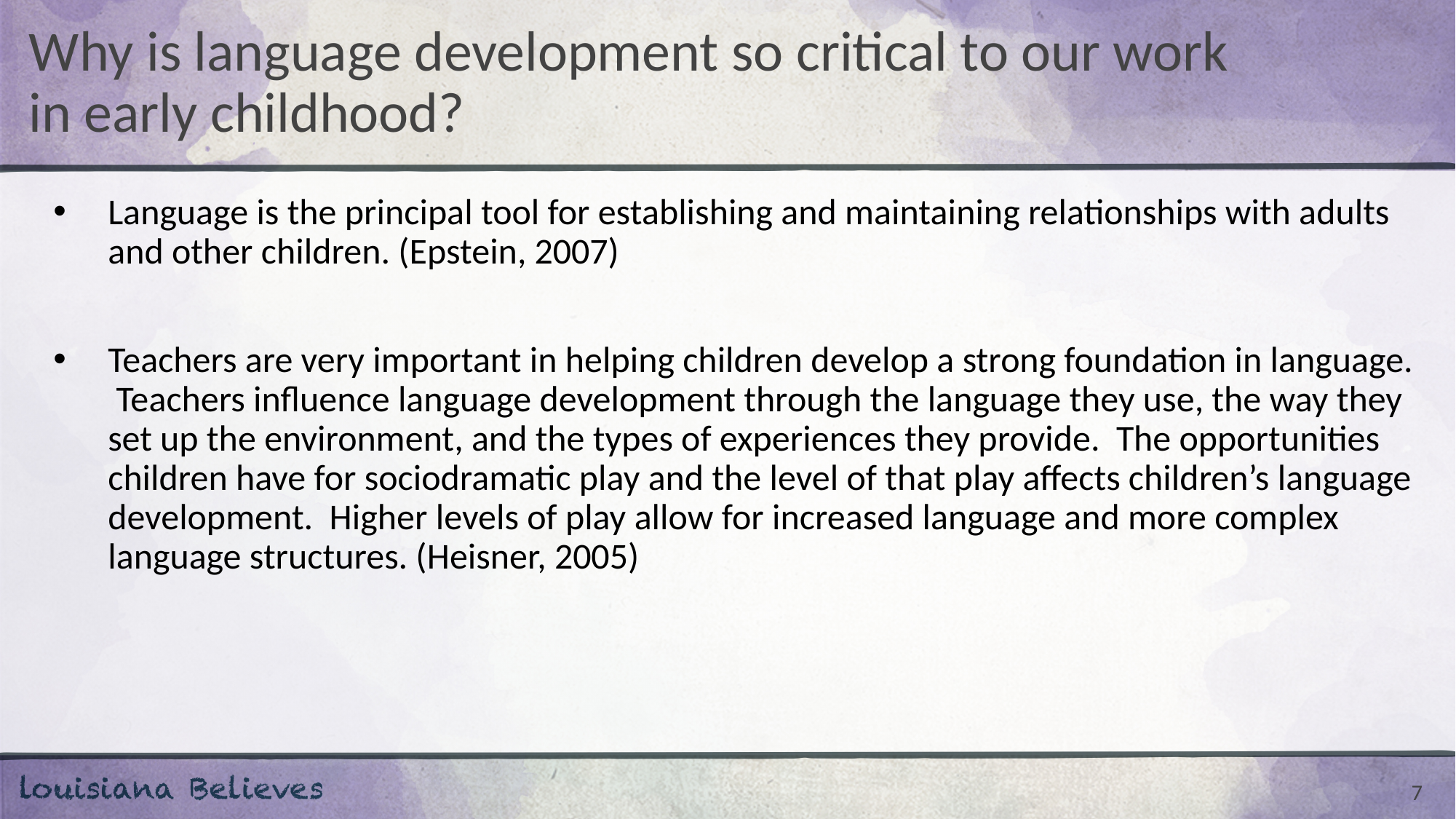

# Why is language development so critical to our work in early childhood?
Language is the principal tool for establishing and maintaining relationships with adults and other children. (Epstein, 2007)

Teachers are very important in helping children develop a strong foundation in language.  Teachers influence language development through the language they use, the way they set up the environment, and the types of experiences they provide.  The opportunities children have for sociodramatic play and the level of that play affects children’s language development.  Higher levels of play allow for increased language and more complex language structures. (Heisner, 2005)